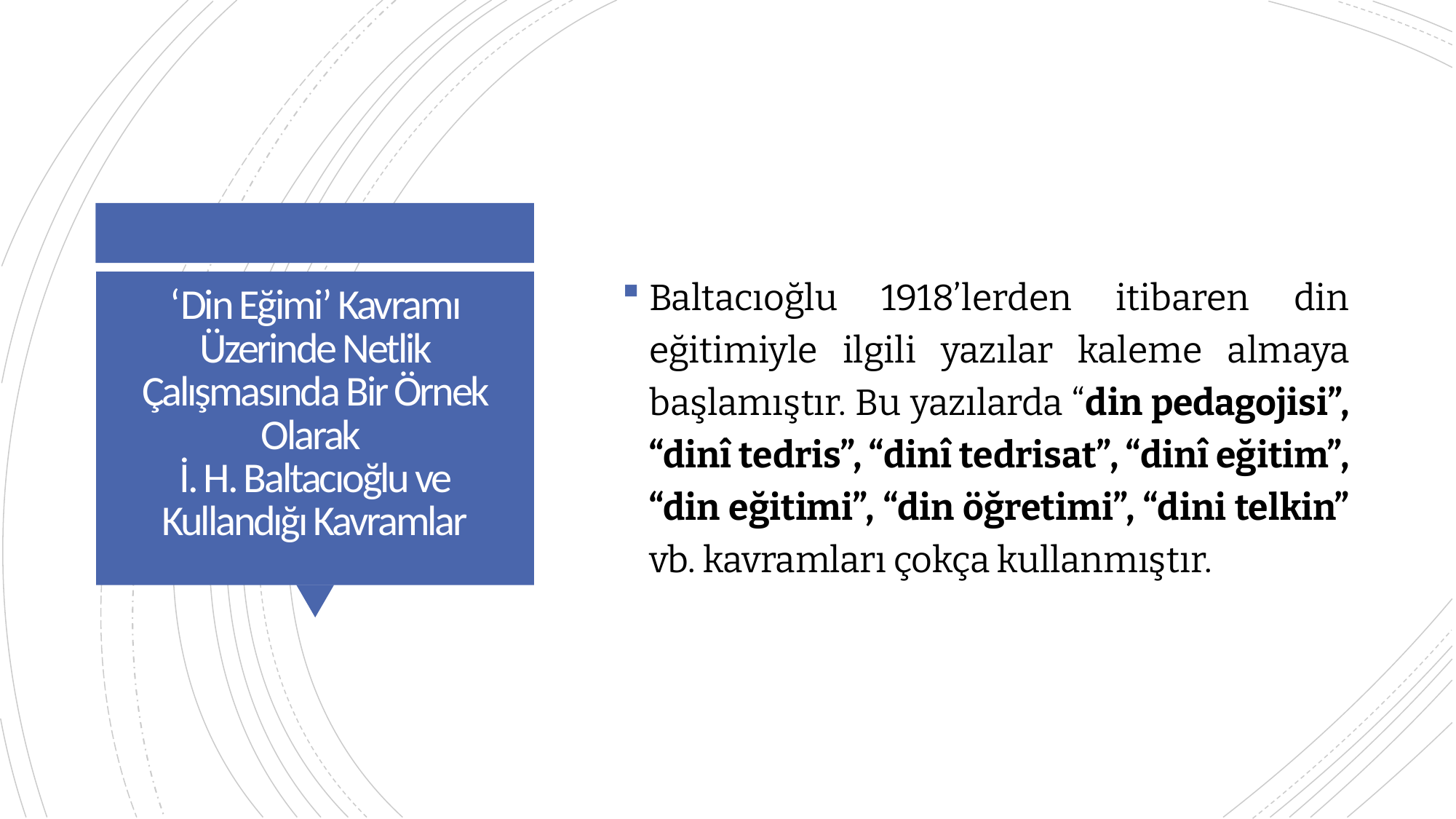

Baltacıoğlu 1918’lerden itibaren din eğitimiyle ilgili yazılar kaleme almaya başlamıştır. Bu yazılarda “din pedagojisi”, “dinî tedris”, “dinî tedrisat”, “dinî eğitim”, “din eğitimi”, “din öğretimi”, “dini telkin” vb. kavramları çokça kullanmıştır.
# ‘Din Eğimi’ Kavramı Üzerinde Netlik Çalışmasında Bir Örnek Olarak İ. H. Baltacıoğlu ve Kullandığı Kavramlar